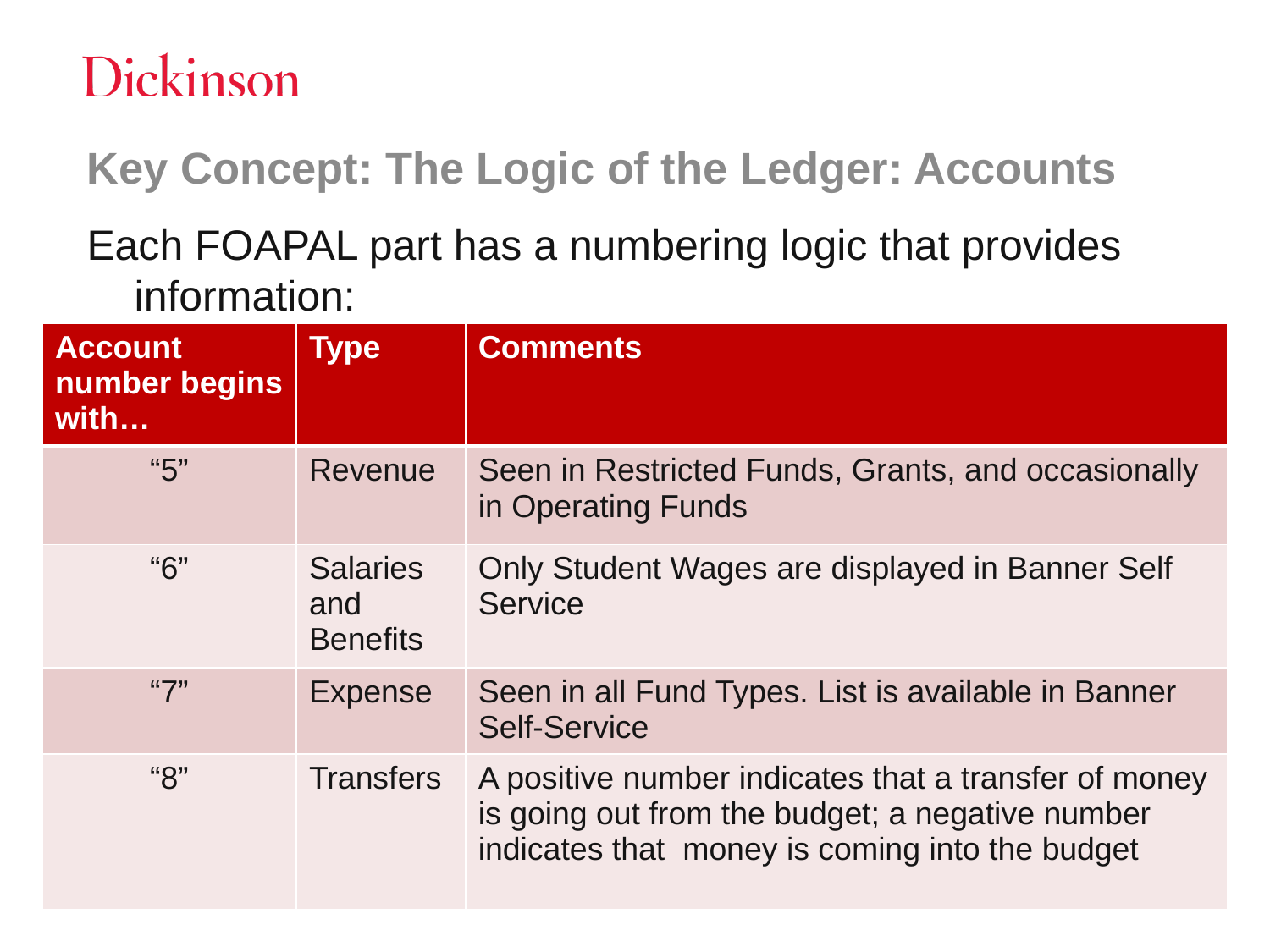

# Key Concept: The Logic of the Ledger: Accounts
Each FOAPAL part has a numbering logic that provides information:

| Account number begins with… | Type | Comments |
| --- | --- | --- |
| “5” | Revenue | Seen in Restricted Funds, Grants, and occasionally in Operating Funds |
| “6” | Salaries and Benefits | Only Student Wages are displayed in Banner Self Service |
| “7” | Expense | Seen in all Fund Types. List is available in Banner Self-Service |
| “8” | Transfers | A positive number indicates that a transfer of money is going out from the budget; a negative number indicates that money is coming into the budget |